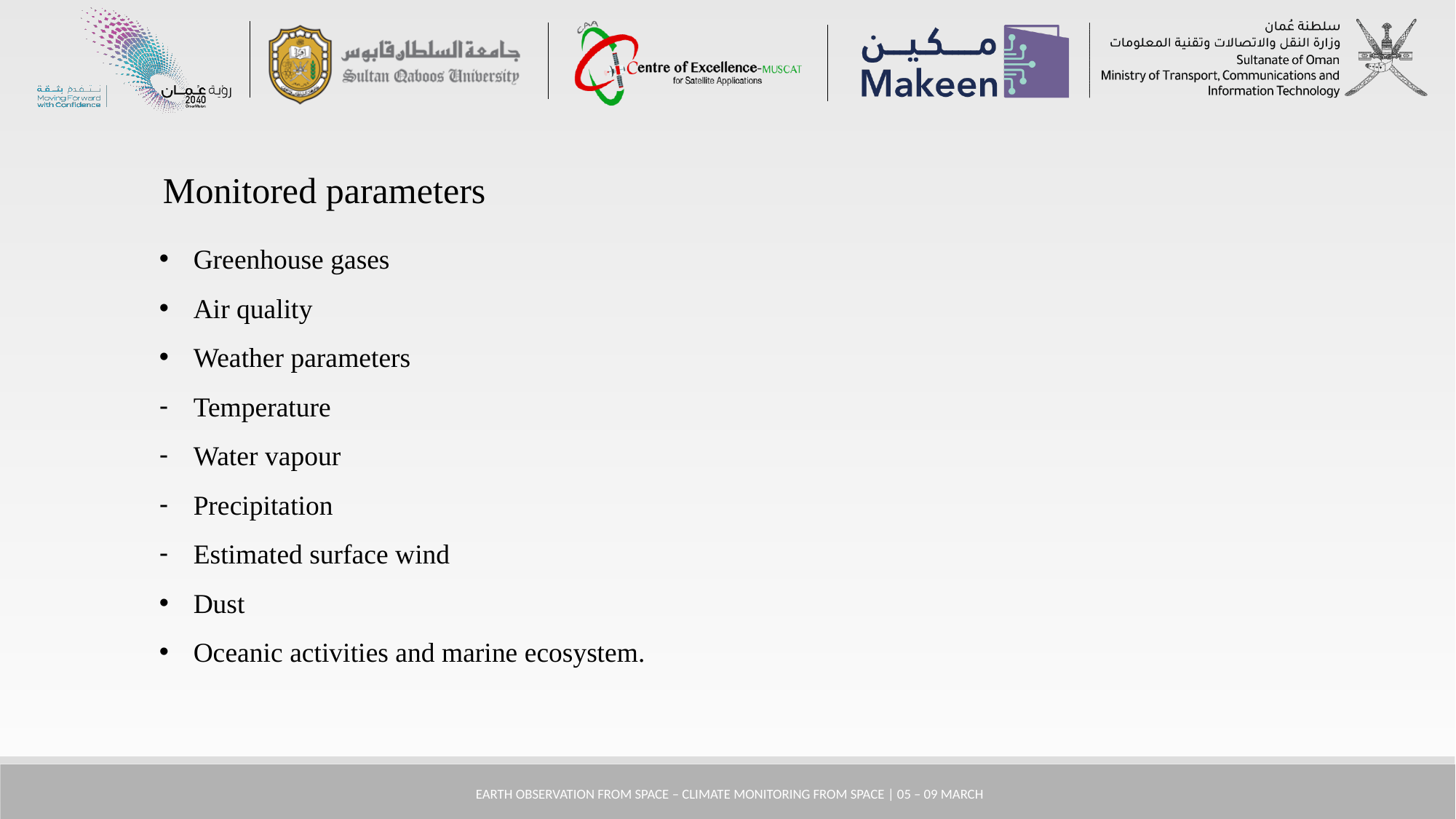

Monitored parameters
Greenhouse gases
Air quality
Weather parameters
Temperature
Water vapour
Precipitation
Estimated surface wind
Dust
Oceanic activities and marine ecosystem.
 Earth Observation from Space – Climate monitoring from space | 05 – 09 March